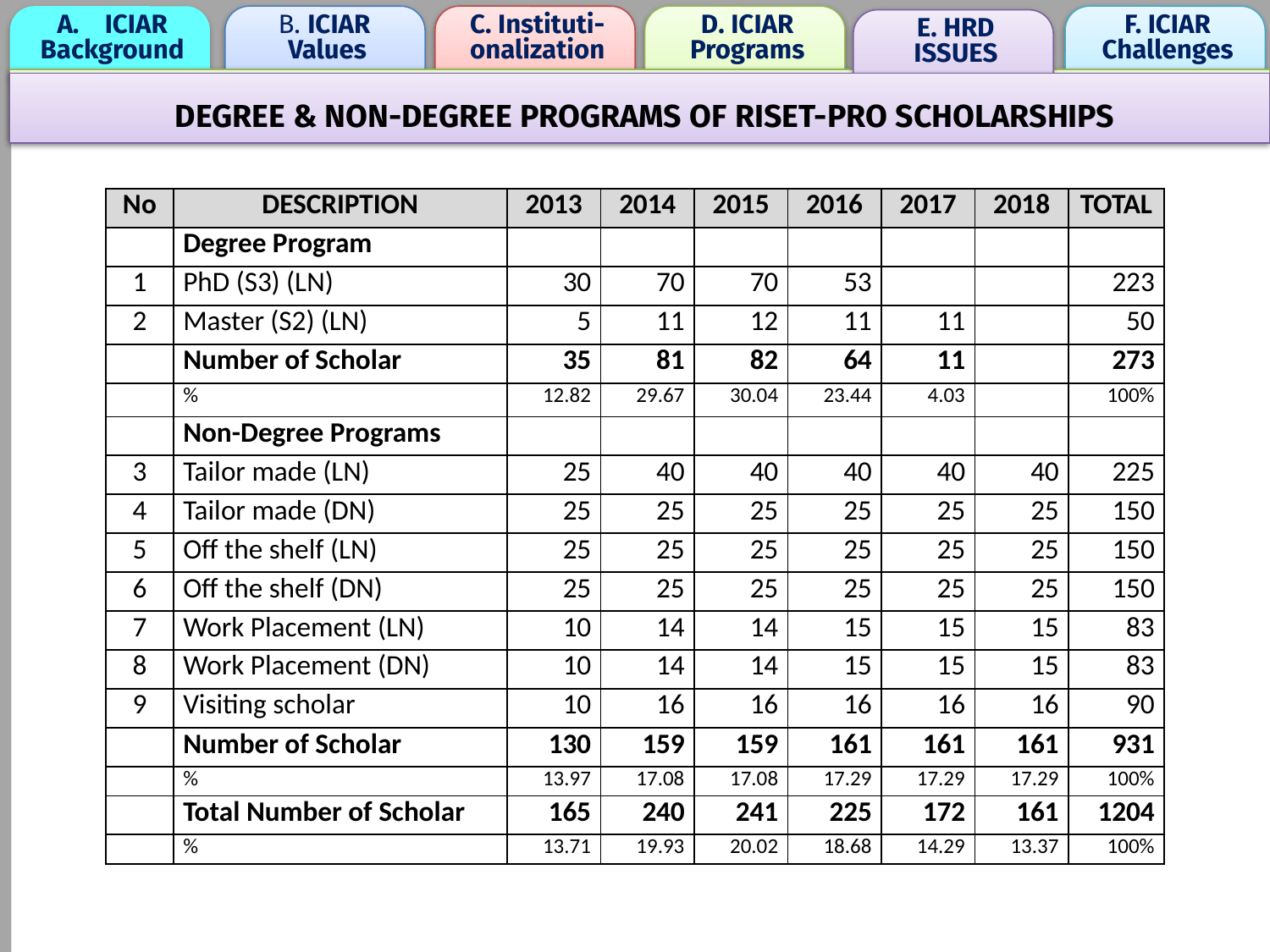

D. ICIAR
Programs

ICIAR
Background
B. ICIAR
Values

C. Instituti-
onalization
F. ICIAR
Challenges
E. HRD
ISSUES

DEGREE & NON-DEGREE PROGRAMS OF RISET-PRO SCHOLARSHIPS
| No | DESCRIPTION | 2013 | 2014 | 2015 | 2016 | 2017 | 2018 | TOTAL |
| --- | --- | --- | --- | --- | --- | --- | --- | --- |
|  | Degree Program |  |  |  |  |  |  |  |
| 1 | PhD (S3) (LN) | 30 | 70 | 70 | 53 |  |  | 223 |
| 2 | Master (S2) (LN) | 5 | 11 | 12 | 11 | 11 |  | 50 |
|  | Number of Scholar | 35 | 81 | 82 | 64 | 11 |  | 273 |
|  | % | 12.82 | 29.67 | 30.04 | 23.44 | 4.03 |  | 100% |
|  | Non-Degree Programs |  |  |  |  |  |  |  |
| 3 | Tailor made (LN) | 25 | 40 | 40 | 40 | 40 | 40 | 225 |
| 4 | Tailor made (DN) | 25 | 25 | 25 | 25 | 25 | 25 | 150 |
| 5 | Off the shelf (LN) | 25 | 25 | 25 | 25 | 25 | 25 | 150 |
| 6 | Off the shelf (DN) | 25 | 25 | 25 | 25 | 25 | 25 | 150 |
| 7 | Work Placement (LN) | 10 | 14 | 14 | 15 | 15 | 15 | 83 |
| 8 | Work Placement (DN) | 10 | 14 | 14 | 15 | 15 | 15 | 83 |
| 9 | Visiting scholar | 10 | 16 | 16 | 16 | 16 | 16 | 90 |
|  | Number of Scholar | 130 | 159 | 159 | 161 | 161 | 161 | 931 |
|  | % | 13.97 | 17.08 | 17.08 | 17.29 | 17.29 | 17.29 | 100% |
|  | Total Number of Scholar | 165 | 240 | 241 | 225 | 172 | 161 | 1204 |
|  | % | 13.71 | 19.93 | 20.02 | 18.68 | 14.29 | 13.37 | 100% |